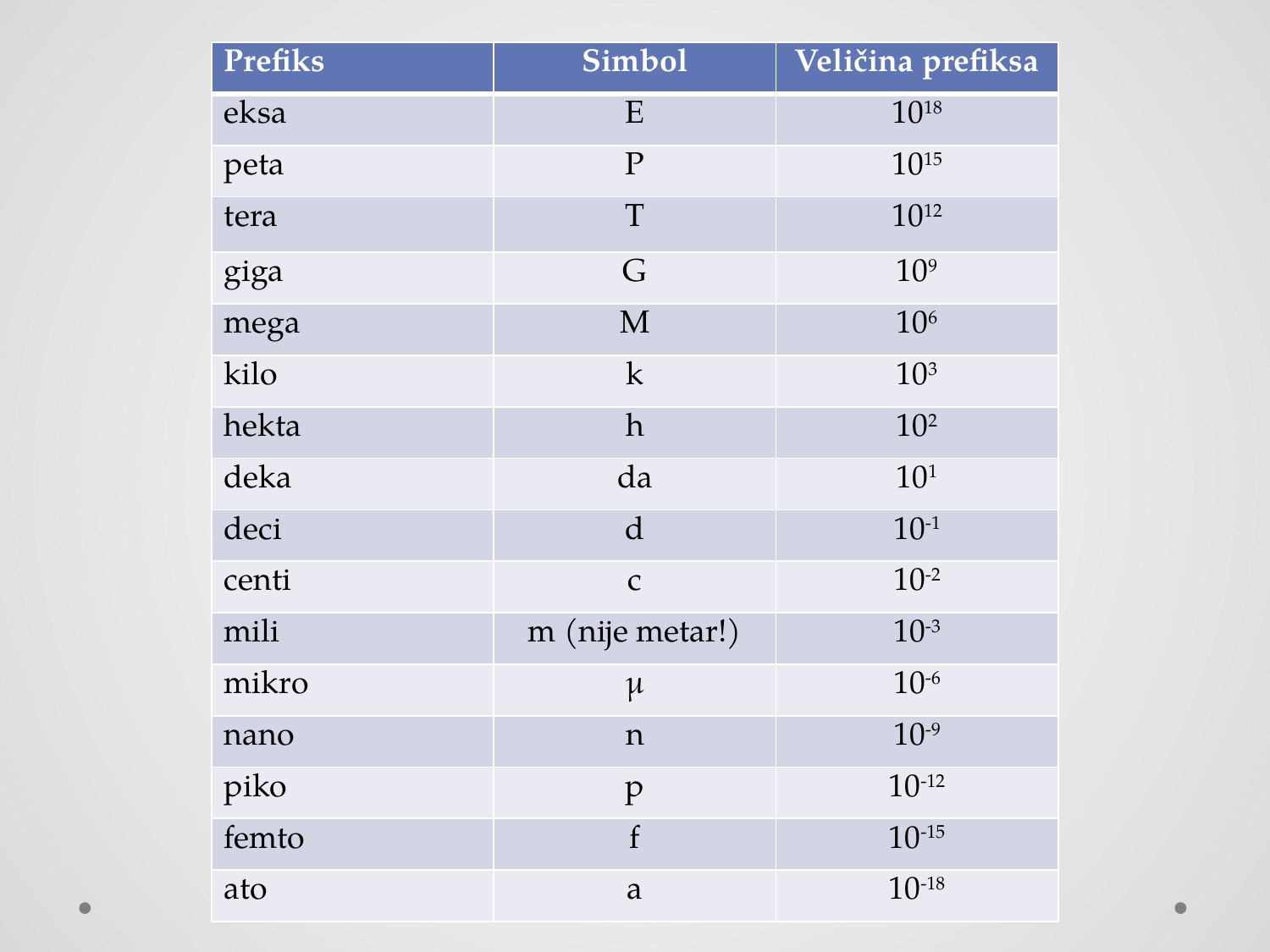

| Prefiks | Simbol | Veličina prefiksa |
| --- | --- | --- |
| eksa | E | 1018 |
| peta | P | 1015 |
| tera | T | 1012 |
| giga | G | 109 |
| mega | M | 106 |
| kilo | k | 103 |
| hekta | h | 102 |
| deka | da | 101 |
| deci | d | 10-1 |
| centi | c | 10-2 |
| mili | m (nije metar!) | 10-3 |
| mikro | μ | 10-6 |
| nano | n | 10-9 |
| piko | p | 10-12 |
| femto | f | 10-15 |
| ato | a | 10-18 |